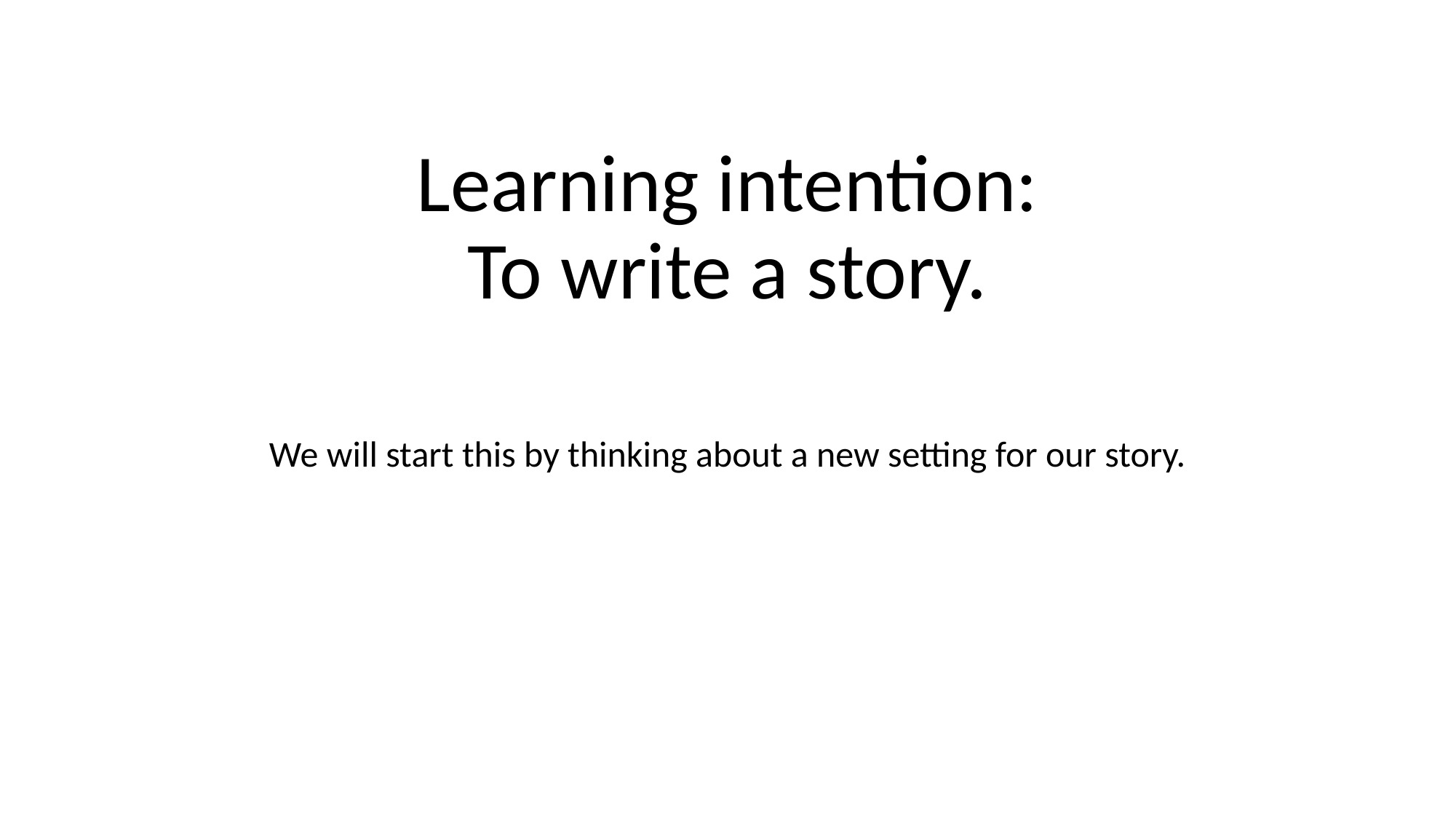

# Learning intention: To write a story.
We will start this by thinking about a new setting for our story.